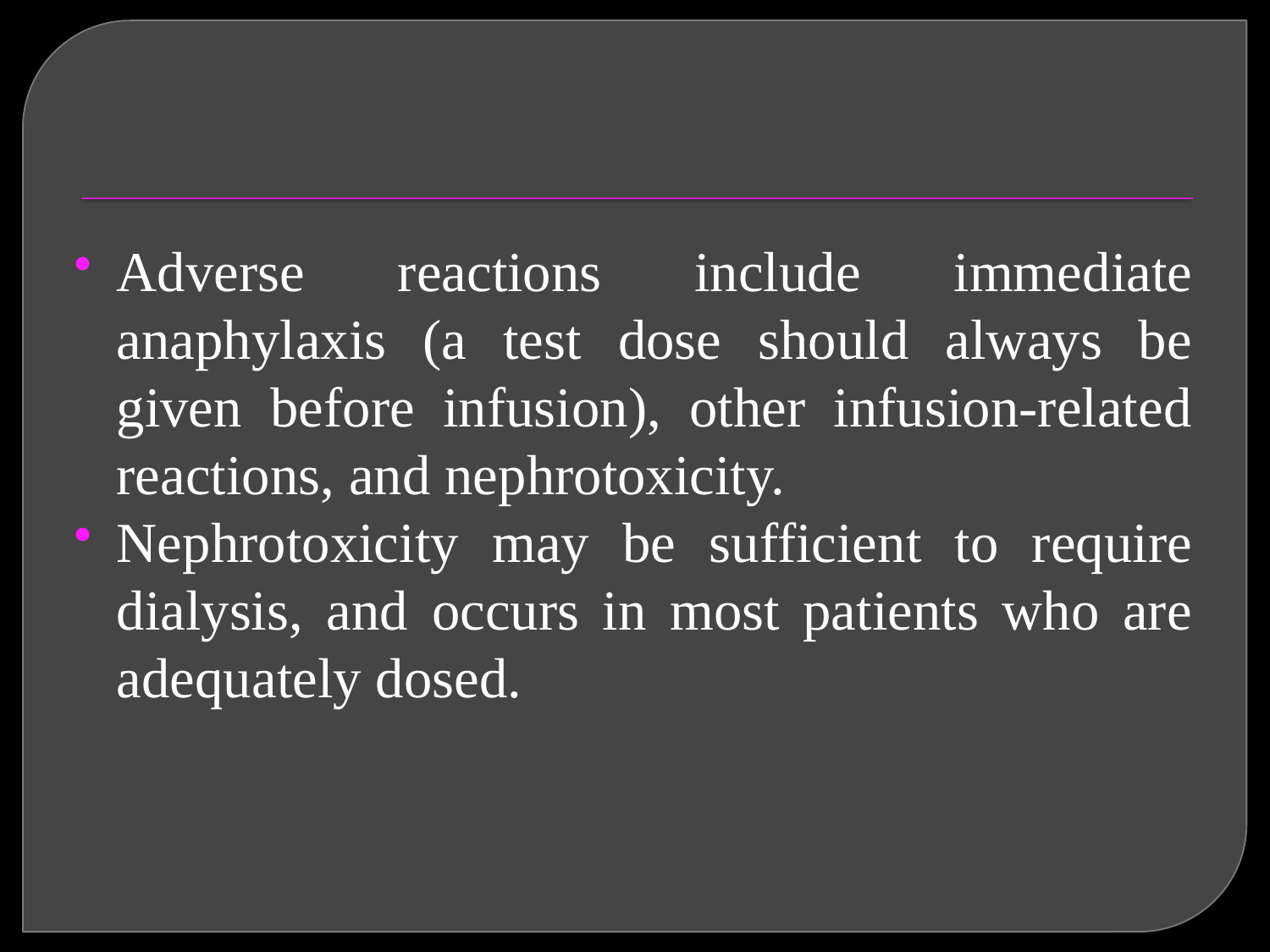

#
Adverse reactions include immediate anaphylaxis (a test dose should always be given before infusion), other infusion-related reactions, and nephrotoxicity.
Nephrotoxicity may be sufficient to require dialysis, and occurs in most patients who are adequately dosed.